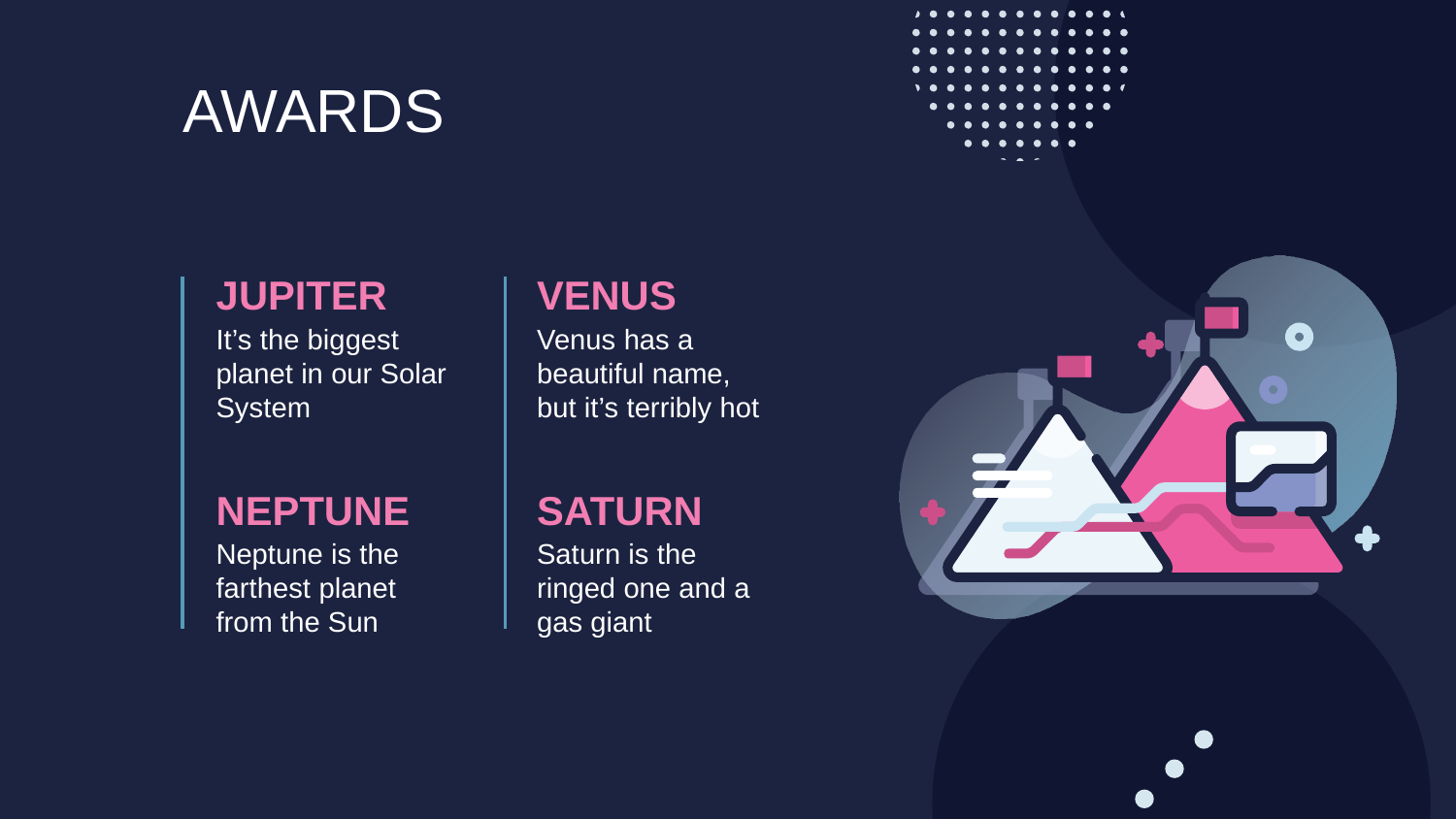

AWARDS
# JUPITER
VENUS

It’s the biggest planet in our Solar System
Venus has a beautiful name, but it’s terribly hot
NEPTUNE
SATURN
Neptune is the farthest planet from the Sun
Saturn is the ringed one and a gas giant